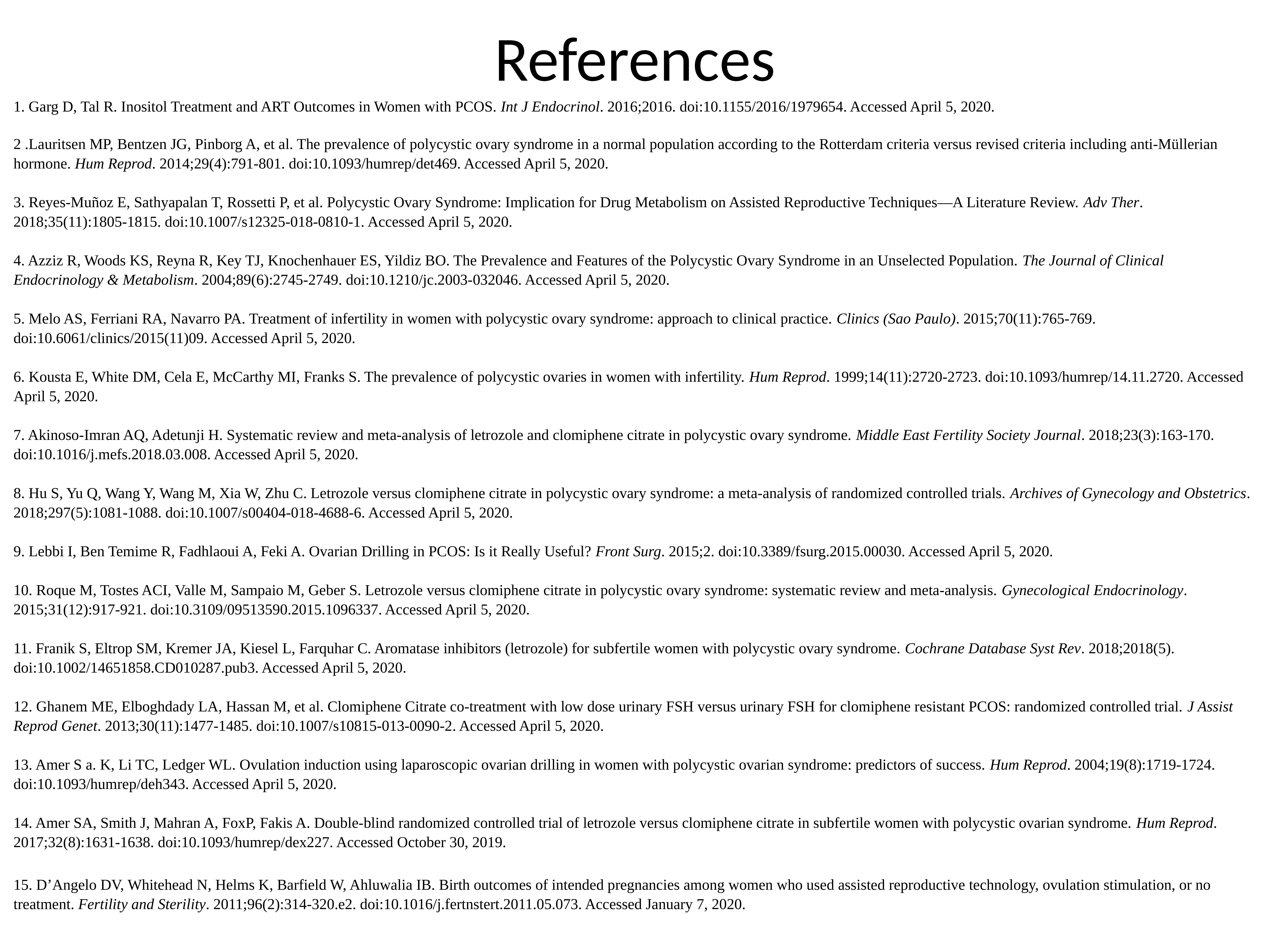

# References
1. Garg D, Tal R. Inositol Treatment and ART Outcomes in Women with PCOS. Int J Endocrinol. 2016;2016. doi:10.1155/2016/1979654. Accessed April 5, 2020.
2 .Lauritsen MP, Bentzen JG, Pinborg A, et al. The prevalence of polycystic ovary syndrome in a normal population according to the Rotterdam criteria versus revised criteria including anti-Müllerian hormone. Hum Reprod. 2014;29(4):791-801. doi:10.1093/humrep/det469. Accessed April 5, 2020.
3. Reyes-Muñoz E, Sathyapalan T, Rossetti P, et al. Polycystic Ovary Syndrome: Implication for Drug Metabolism on Assisted Reproductive Techniques—A Literature Review. Adv Ther. 2018;35(11):1805-1815. doi:10.1007/s12325-018-0810-1. Accessed April 5, 2020.
4. Azziz R, Woods KS, Reyna R, Key TJ, Knochenhauer ES, Yildiz BO. The Prevalence and Features of the Polycystic Ovary Syndrome in an Unselected Population. The Journal of Clinical Endocrinology & Metabolism. 2004;89(6):2745-2749. doi:10.1210/jc.2003-032046. Accessed April 5, 2020.
5. Melo AS, Ferriani RA, Navarro PA. Treatment of infertility in women with polycystic ovary syndrome: approach to clinical practice. Clinics (Sao Paulo). 2015;70(11):765-769. doi:10.6061/clinics/2015(11)09. Accessed April 5, 2020.
6. Kousta E, White DM, Cela E, McCarthy MI, Franks S. The prevalence of polycystic ovaries in women with infertility. Hum Reprod. 1999;14(11):2720-2723. doi:10.1093/humrep/14.11.2720. Accessed April 5, 2020.
7. Akinoso-Imran AQ, Adetunji H. Systematic review and meta-analysis of letrozole and clomiphene citrate in polycystic ovary syndrome. Middle East Fertility Society Journal. 2018;23(3):163-170. doi:10.1016/j.mefs.2018.03.008. Accessed April 5, 2020.
8. Hu S, Yu Q, Wang Y, Wang M, Xia W, Zhu C. Letrozole versus clomiphene citrate in polycystic ovary syndrome: a meta-analysis of randomized controlled trials. Archives of Gynecology and Obstetrics. 2018;297(5):1081-1088. doi:10.1007/s00404-018-4688-6. Accessed April 5, 2020.
9. Lebbi I, Ben Temime R, Fadhlaoui A, Feki A. Ovarian Drilling in PCOS: Is it Really Useful? Front Surg. 2015;2. doi:10.3389/fsurg.2015.00030. Accessed April 5, 2020.
10. Roque M, Tostes ACI, Valle M, Sampaio M, Geber S. Letrozole versus clomiphene citrate in polycystic ovary syndrome: systematic review and meta-analysis. Gynecological Endocrinology. 2015;31(12):917-921. doi:10.3109/09513590.2015.1096337. Accessed April 5, 2020.
11. Franik S, Eltrop SM, Kremer JA, Kiesel L, Farquhar C. Aromatase inhibitors (letrozole) for subfertile women with polycystic ovary syndrome. Cochrane Database Syst Rev. 2018;2018(5). doi:10.1002/14651858.CD010287.pub3. Accessed April 5, 2020.
12. Ghanem ME, Elboghdady LA, Hassan M, et al. Clomiphene Citrate co-treatment with low dose urinary FSH versus urinary FSH for clomiphene resistant PCOS: randomized controlled trial. J Assist Reprod Genet. 2013;30(11):1477-1485. doi:10.1007/s10815-013-0090-2. Accessed April 5, 2020.
13. Amer S a. K, Li TC, Ledger WL. Ovulation induction using laparoscopic ovarian drilling in women with polycystic ovarian syndrome: predictors of success. Hum Reprod. 2004;19(8):1719-1724. doi:10.1093/humrep/deh343. Accessed April 5, 2020.
14. Amer SA, Smith J, Mahran A, FoxP, Fakis A. Double-blind randomized controlled trial of letrozole versus clomiphene citrate in subfertile women with polycystic ovarian syndrome. Hum Reprod. 2017;32(8):1631-1638. doi:10.1093/humrep/dex227. Accessed October 30, 2019.
15. D’Angelo DV, Whitehead N, Helms K, Barfield W, Ahluwalia IB. Birth outcomes of intended pregnancies among women who used assisted reproductive technology, ovulation stimulation, or no treatment. Fertility and Sterility. 2011;96(2):314-320.e2. doi:10.1016/j.fertnstert.2011.05.073. Accessed January 7, 2020.